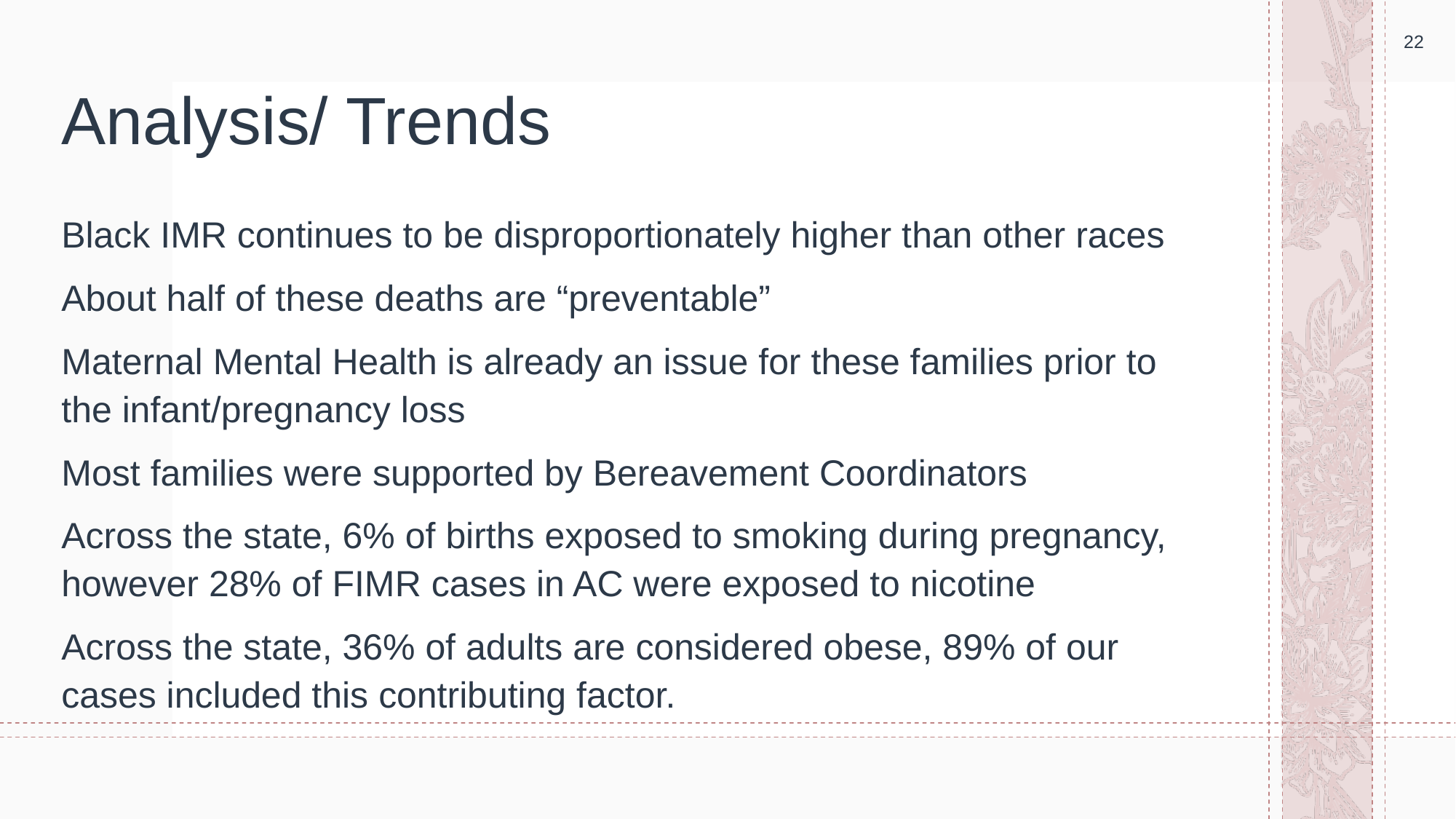

22
# Analysis/ Trends
Black IMR continues to be disproportionately higher than other races
About half of these deaths are “preventable”
Maternal Mental Health is already an issue for these families prior to the infant/pregnancy loss
Most families were supported by Bereavement Coordinators
Across the state, 6% of births exposed to smoking during pregnancy, however 28% of FIMR cases in AC were exposed to nicotine
Across the state, 36% of adults are considered obese, 89% of our cases included this contributing factor.